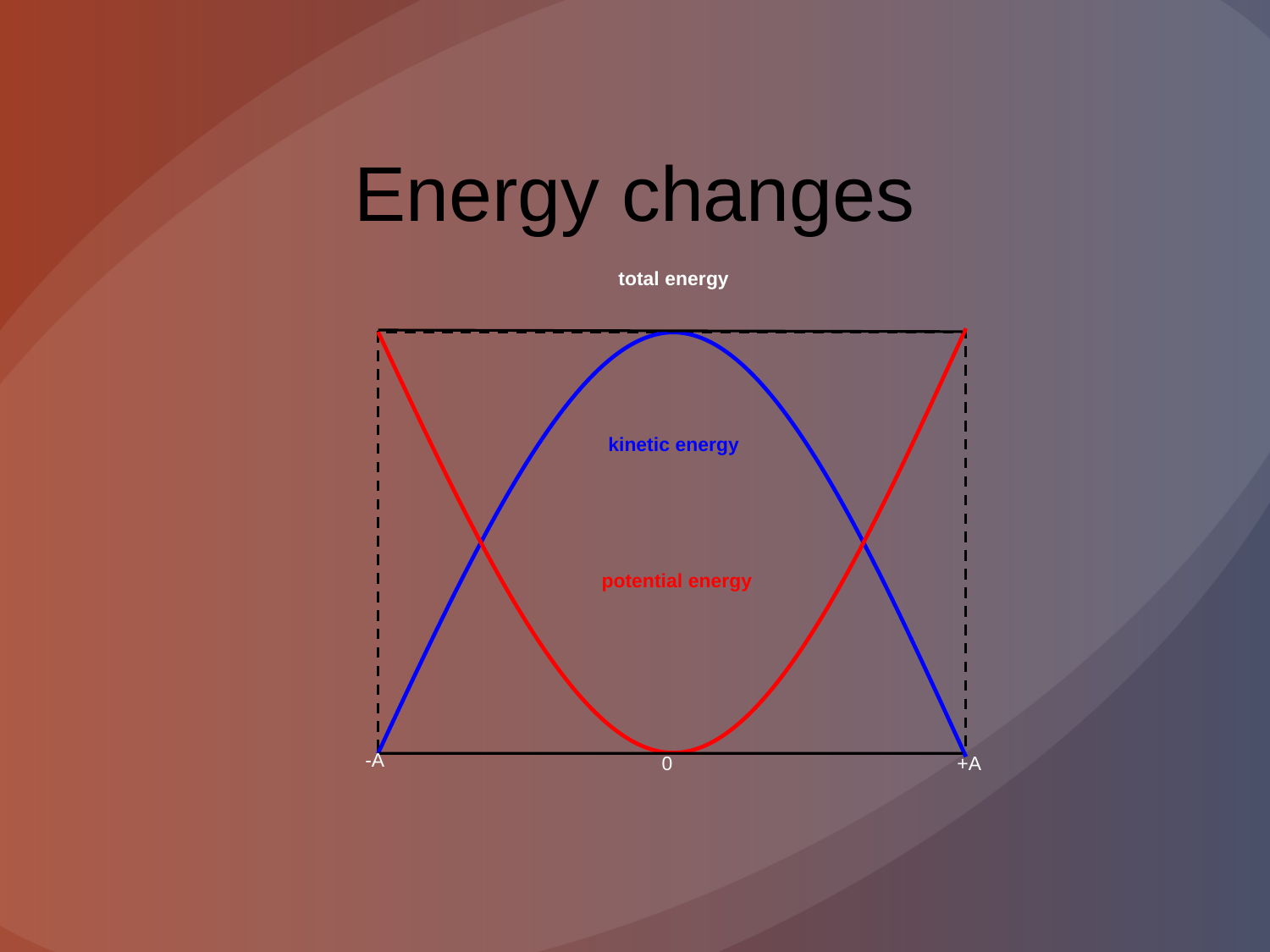

# Energy changes
total energy

kinetic energy
potential energy
-A
0
+A